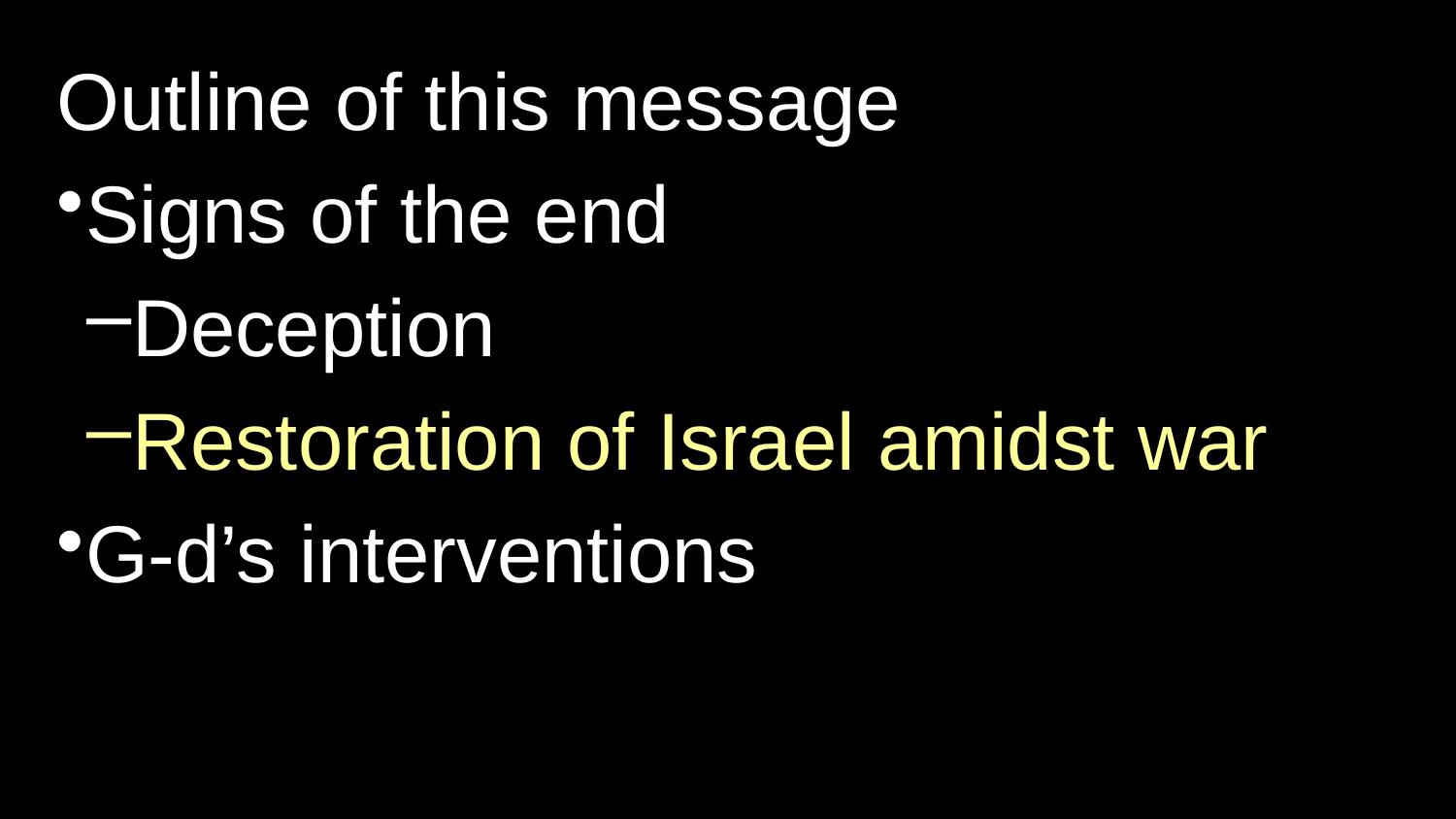

Outline of this message
Signs of the end
Deception
Restoration of Israel amidst war
G-d’s interventions